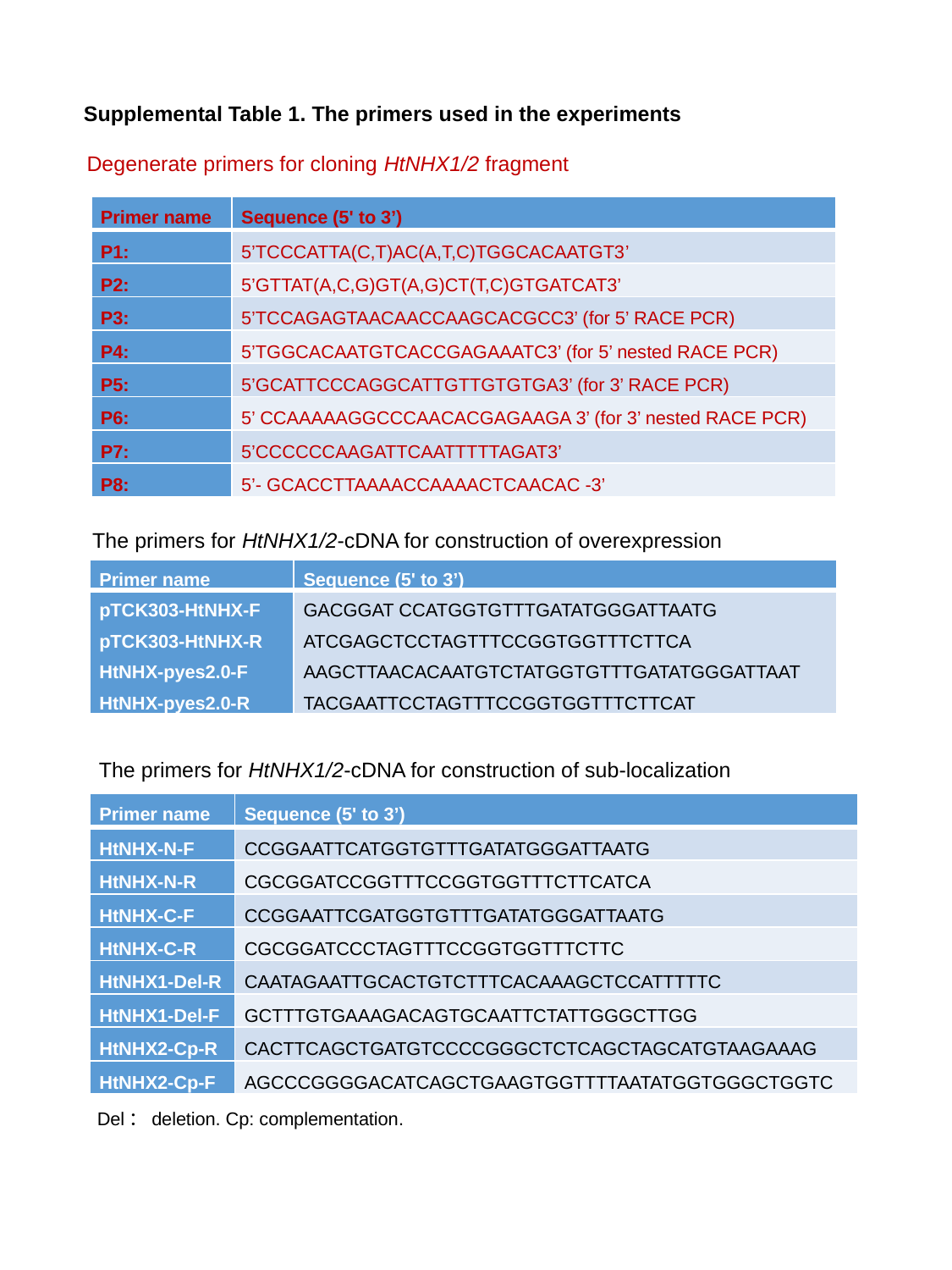

# Supplemental Table 1. The primers used in the experiments
Degenerate primers for cloning HtNHX1/2 fragment
| Primer name | Sequence (5' to 3’) |
| --- | --- |
| P1: | 5’TCCCATTA(C,T)AC(A,T,C)TGGCACAATGT3’ |
| P2: | 5’GTTAT(A,C,G)GT(A,G)CT(T,C)GTGATCAT3’ |
| P3: | 5’TCCAGAGTAACAACCAAGCACGCC3’ (for 5’ RACE PCR) |
| P4: | 5’TGGCACAATGTCACCGAGAAATC3’ (for 5’ nested RACE PCR) |
| P5: | 5’GCATTCCCAGGCATTGTTGTGTGA3’ (for 3’ RACE PCR) |
| P6: | 5’ CCAAAAAGGCCCAACACGAGAAGA 3’ (for 3’ nested RACE PCR) |
| P7: | 5’CCCCCCAAGATTCAATTTTTAGAT3’ |
| P8: | 5’- GCACCTTAAAACCAAAACTCAACAC -3’ |
The primers for HtNHX1/2-cDNA for construction of overexpression
| Primer name | Sequence (5' to 3’) |
| --- | --- |
| pTCK303-HtNHX-F pTCK303-HtNHX-R HtNHX-pyes2.0-F HtNHX-pyes2.0-R | GACGGAT CCATGGTGTTTGATATGGGATTAATG ATCGAGCTCCTAGTTTCCGGTGGTTTCTTCA AAGCTTAACACAATGTCTATGGTGTTTGATATGGGATTAAT TACGAATTCCTAGTTTCCGGTGGTTTCTTCAT |
The primers for HtNHX1/2-cDNA for construction of sub-localization
| Primer name | Sequence (5' to 3’) |
| --- | --- |
| HtNHX-N-F | CCGGAATTCATGGTGTTTGATATGGGATTAATG |
| HtNHX-N-R | CGCGGATCCGGTTTCCGGTGGTTTCTTCATCA |
| HtNHX-C-F | CCGGAATTCGATGGTGTTTGATATGGGATTAATG |
| HtNHX-C-R | CGCGGATCCCTAGTTTCCGGTGGTTTCTTC |
| HtNHX1-Del-R | CAATAGAATTGCACTGTCTTTCACAAAGCTCCATTTTTC |
| HtNHX1-Del-F | GCTTTGTGAAAGACAGTGCAATTCTATTGGGCTTGG |
| HtNHX2-Cp-R | CACTTCAGCTGATGTCCCCGGGCTCTCAGCTAGCATGTAAGAAAG |
| HtNHX2-Cp-F | AGCCCGGGGACATCAGCTGAAGTGGTTTTAATATGGTGGGCTGGTC |
Del：deletion. Cp: complementation.